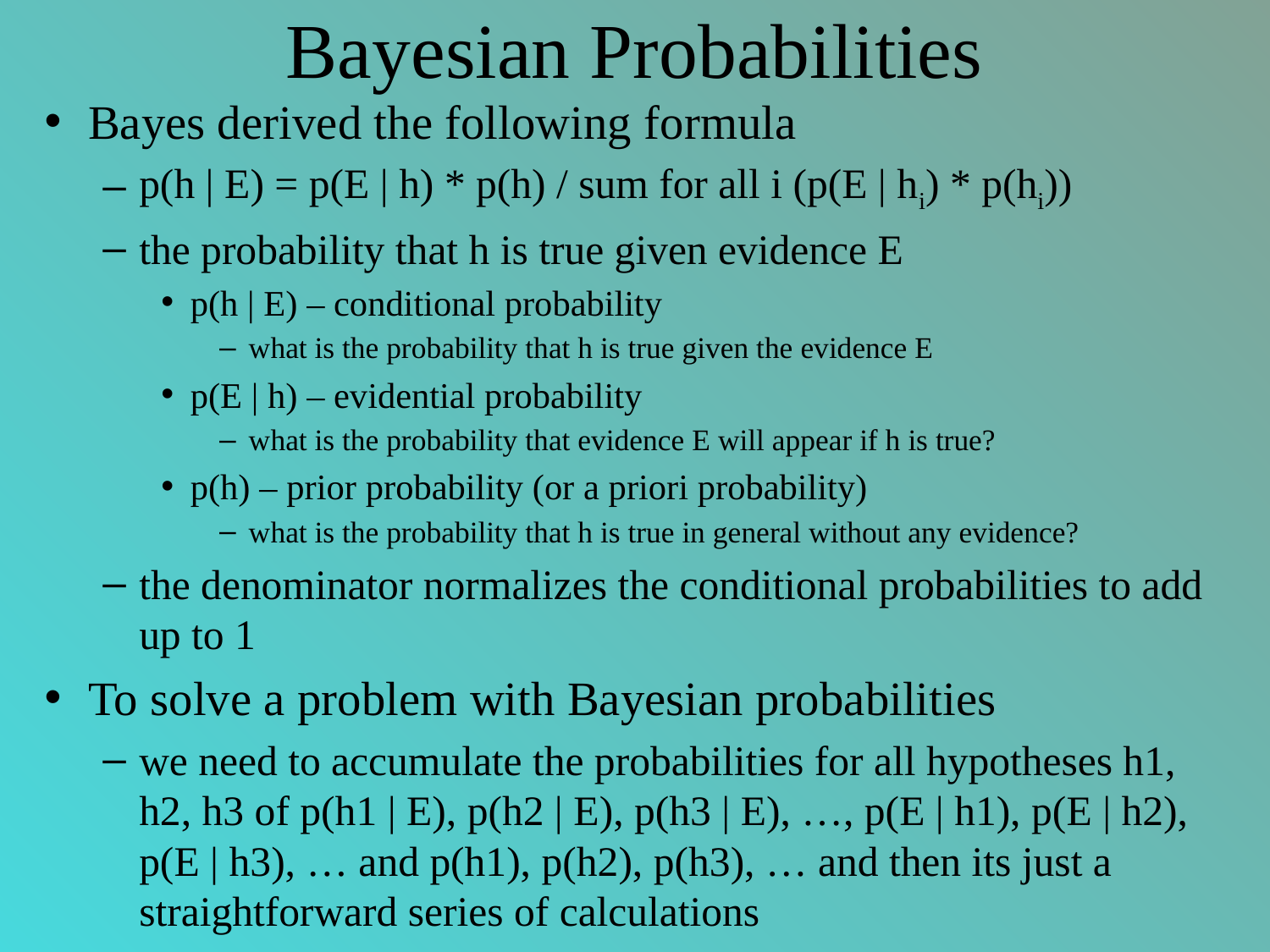

# Bayesian Probabilities
Bayes derived the following formula
p(h | E) = p(E | h) * p(h) / sum for all i (p(E | hi) * p(hi))
the probability that h is true given evidence E
p(h | E) – conditional probability
what is the probability that h is true given the evidence E
p(E | h) – evidential probability
what is the probability that evidence E will appear if h is true?
p(h) – prior probability (or a priori probability)
what is the probability that h is true in general without any evidence?
the denominator normalizes the conditional probabilities to add up to 1
To solve a problem with Bayesian probabilities
we need to accumulate the probabilities for all hypotheses h1, h2, h3 of p(h1 | E), p(h2 | E), p(h3 | E), …, p(E | h1), p(E | h2), p(E | h3), … and p(h1), p(h2), p(h3), … and then its just a straightforward series of calculations